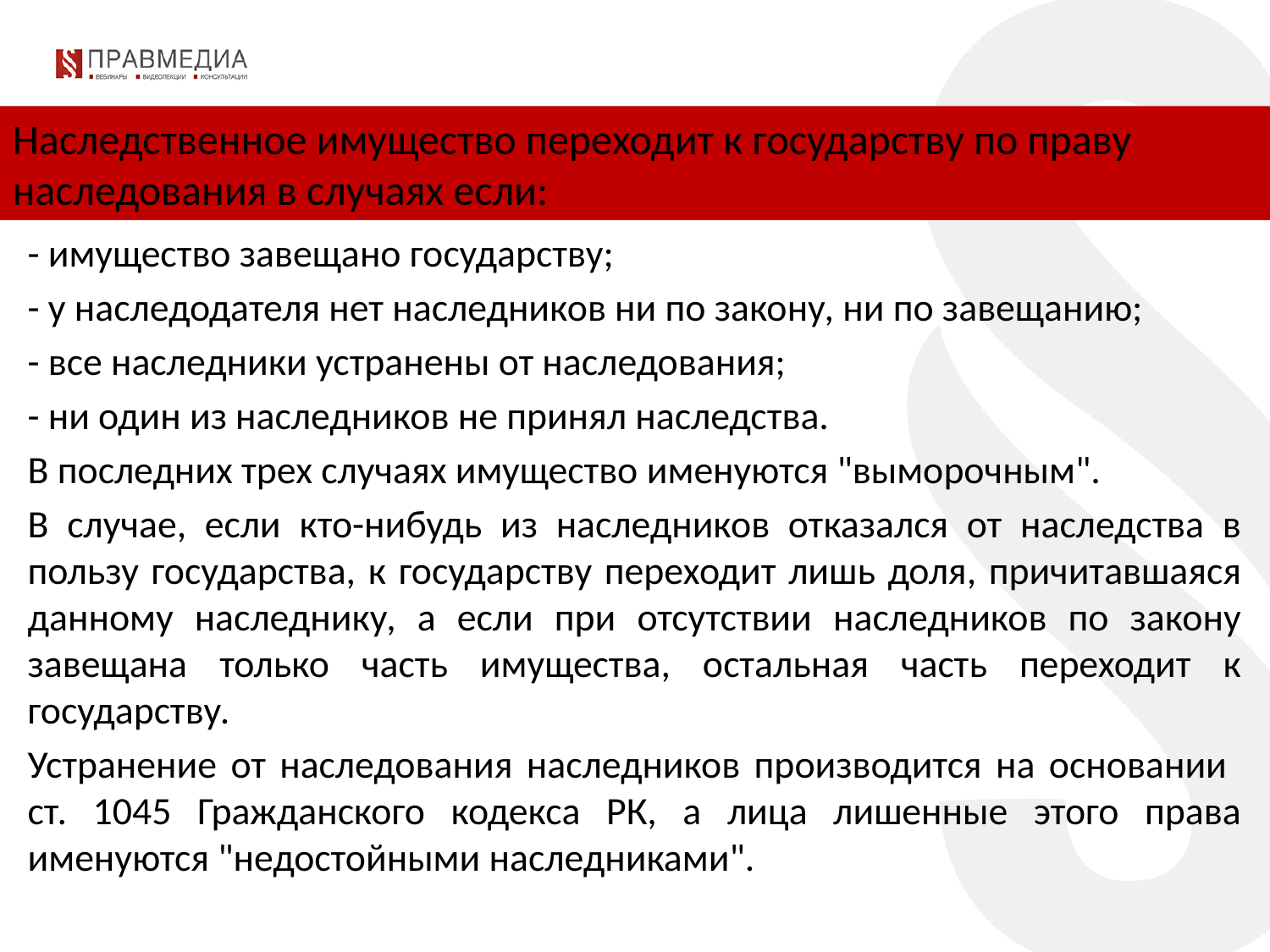

Наследственное имущество переходит к государству по праву наследования в случаях если:
- имущество завещано государству;
- у наследодателя нет наследников ни по закону, ни по завещанию;
- все наследники устранены от наследования;
- ни один из наследников не принял наследства.
В последних трех случаях имущество именуются "выморочным".
В случае, если кто-нибудь из наследников отказался от наследства в пользу государства, к государству переходит лишь доля, причитавшаяся данному наследнику, а если при отсутствии наследников по закону завещана только часть имущества, остальная часть переходит к государству.
Устранение от наследования наследников производится на основании  ст. 1045 Гражданского кодекса РК, а лица лишенные этого права именуются "недостойными наследниками".